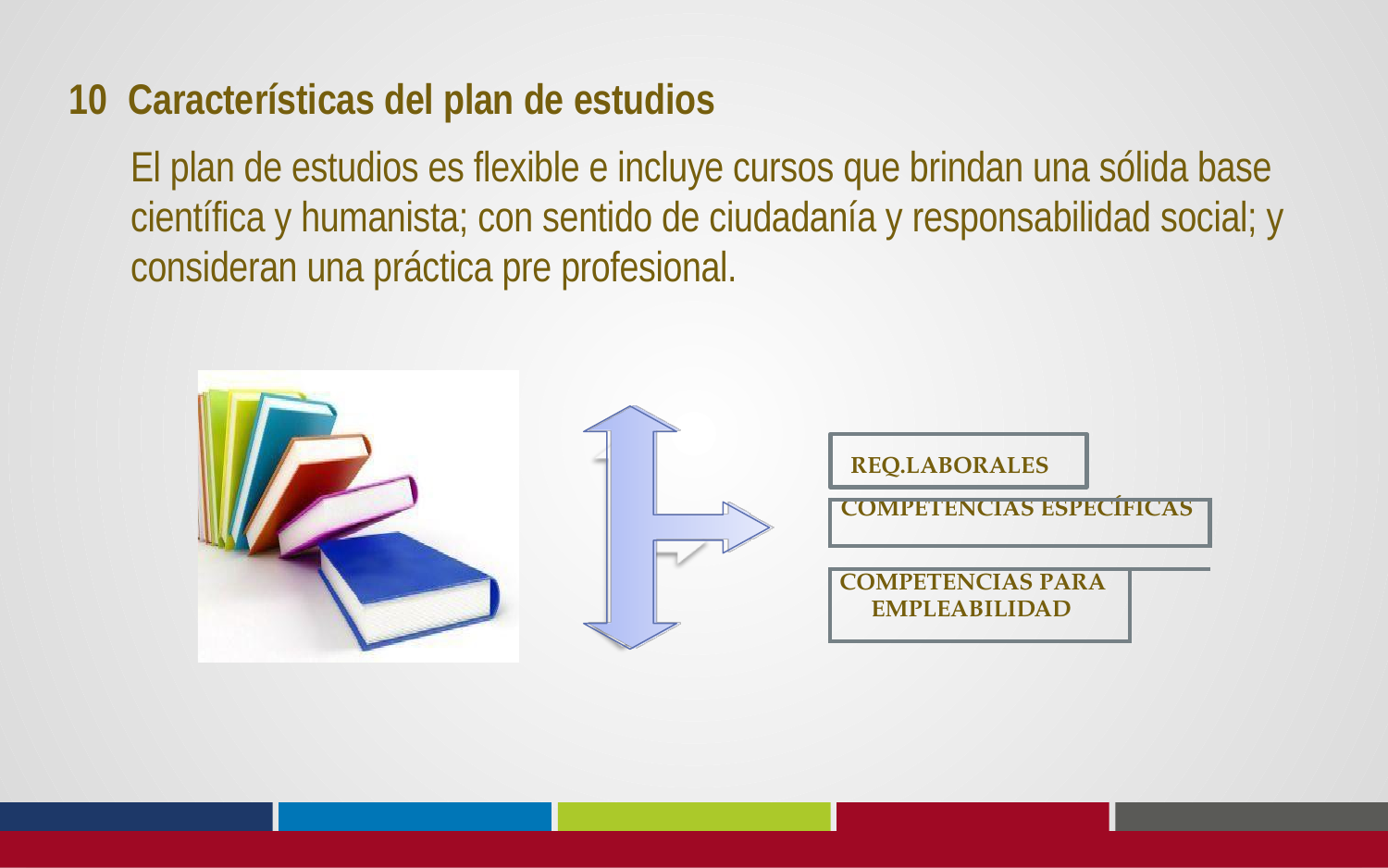

10	Características del plan de estudios
El plan de estudios es flexible e incluye cursos que brindan una sólida base
científica y humanista; con sentido de ciudadanía y responsabilidad social; y
consideran una práctica pre profesional.

REQ.LABORALES
| COMPETENCIAS ESPECÍFICAS |  |
| --- | --- |
|  |  |
| COMPETENCIAS PARA EMPLEABILIDAD |  |